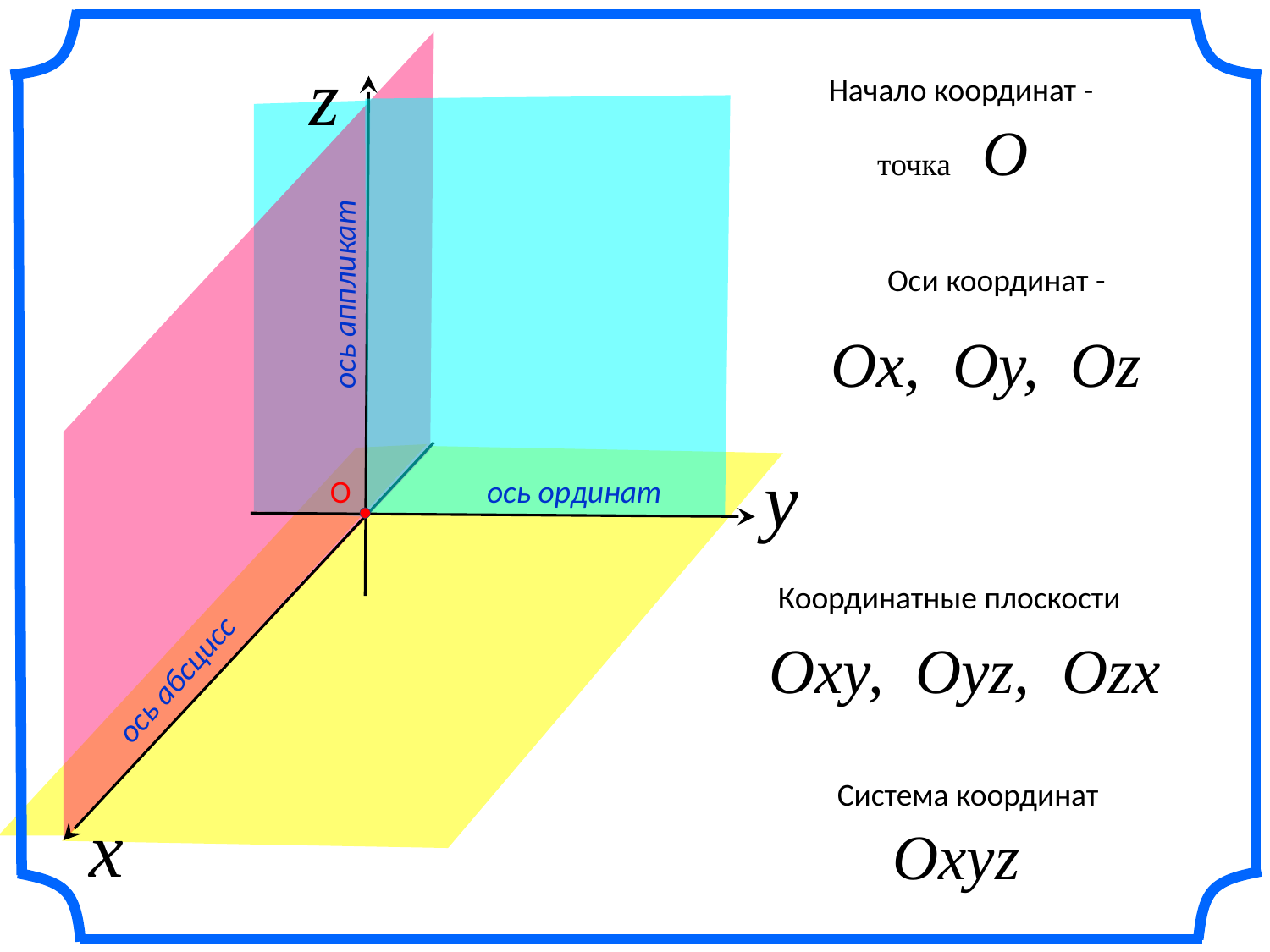

z

ось аппликат
Начало координат -
точка  O

   Оси координат -
Ox,  Oy,  Oz

ось абсцисс
x

y
ось ординат

О

Координатные плоскости
Oxy,  Oyz,  Ozx
Система координат
Oxyz